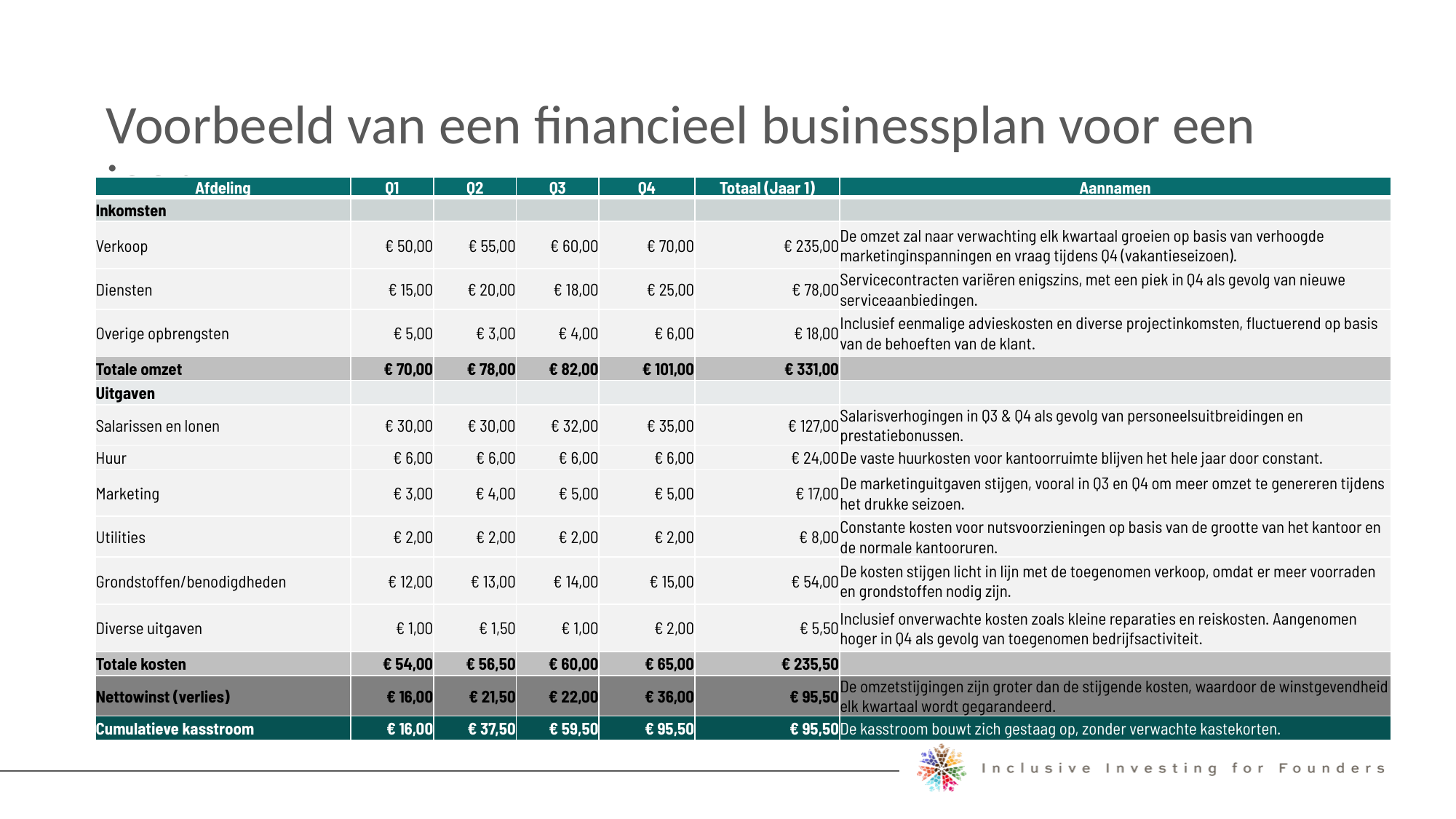

Voorbeeld van een financieel businessplan voor een jaar
| Afdeling | Q1 | Q2 | Q3 | Q4 | Totaal (Jaar 1) | Aannamen |
| --- | --- | --- | --- | --- | --- | --- |
| Inkomsten |  |  |  |  |  |  |
| Verkoop | € 50,00 | € 55,00 | € 60,00 | € 70,00 | € 235,00 | De omzet zal naar verwachting elk kwartaal groeien op basis van verhoogde marketinginspanningen en vraag tijdens Q4 (vakantieseizoen). |
| Diensten | € 15,00 | € 20,00 | € 18,00 | € 25,00 | € 78,00 | Servicecontracten variëren enigszins, met een piek in Q4 als gevolg van nieuwe serviceaanbiedingen. |
| Overige opbrengsten | € 5,00 | € 3,00 | € 4,00 | € 6,00 | € 18,00 | Inclusief eenmalige advieskosten en diverse projectinkomsten, fluctuerend op basis van de behoeften van de klant. |
| Totale omzet | € 70,00 | € 78,00 | € 82,00 | € 101,00 | € 331,00 |  |
| Uitgaven |  |  |  |  |  |  |
| Salarissen en lonen | € 30,00 | € 30,00 | € 32,00 | € 35,00 | € 127,00 | Salarisverhogingen in Q3 & Q4 als gevolg van personeelsuitbreidingen en prestatiebonussen. |
| Huur | € 6,00 | € 6,00 | € 6,00 | € 6,00 | € 24,00 | De vaste huurkosten voor kantoorruimte blijven het hele jaar door constant. |
| Marketing | € 3,00 | € 4,00 | € 5,00 | € 5,00 | € 17,00 | De marketinguitgaven stijgen, vooral in Q3 en Q4 om meer omzet te genereren tijdens het drukke seizoen. |
| Utilities | € 2,00 | € 2,00 | € 2,00 | € 2,00 | € 8,00 | Constante kosten voor nutsvoorzieningen op basis van de grootte van het kantoor en de normale kantooruren. |
| Grondstoffen/benodigdheden | € 12,00 | € 13,00 | € 14,00 | € 15,00 | € 54,00 | De kosten stijgen licht in lijn met de toegenomen verkoop, omdat er meer voorraden en grondstoffen nodig zijn. |
| Diverse uitgaven | € 1,00 | € 1,50 | € 1,00 | € 2,00 | € 5,50 | Inclusief onverwachte kosten zoals kleine reparaties en reiskosten. Aangenomen hoger in Q4 als gevolg van toegenomen bedrijfsactiviteit. |
| Totale kosten | € 54,00 | € 56,50 | € 60,00 | € 65,00 | € 235,50 |  |
| Nettowinst (verlies) | € 16,00 | € 21,50 | € 22,00 | € 36,00 | € 95,50 | De omzetstijgingen zijn groter dan de stijgende kosten, waardoor de winstgevendheid elk kwartaal wordt gegarandeerd. |
| Cumulatieve kasstroom | € 16,00 | € 37,50 | € 59,50 | € 95,50 | € 95,50 | De kasstroom bouwt zich gestaag op, zonder verwachte kastekorten. |